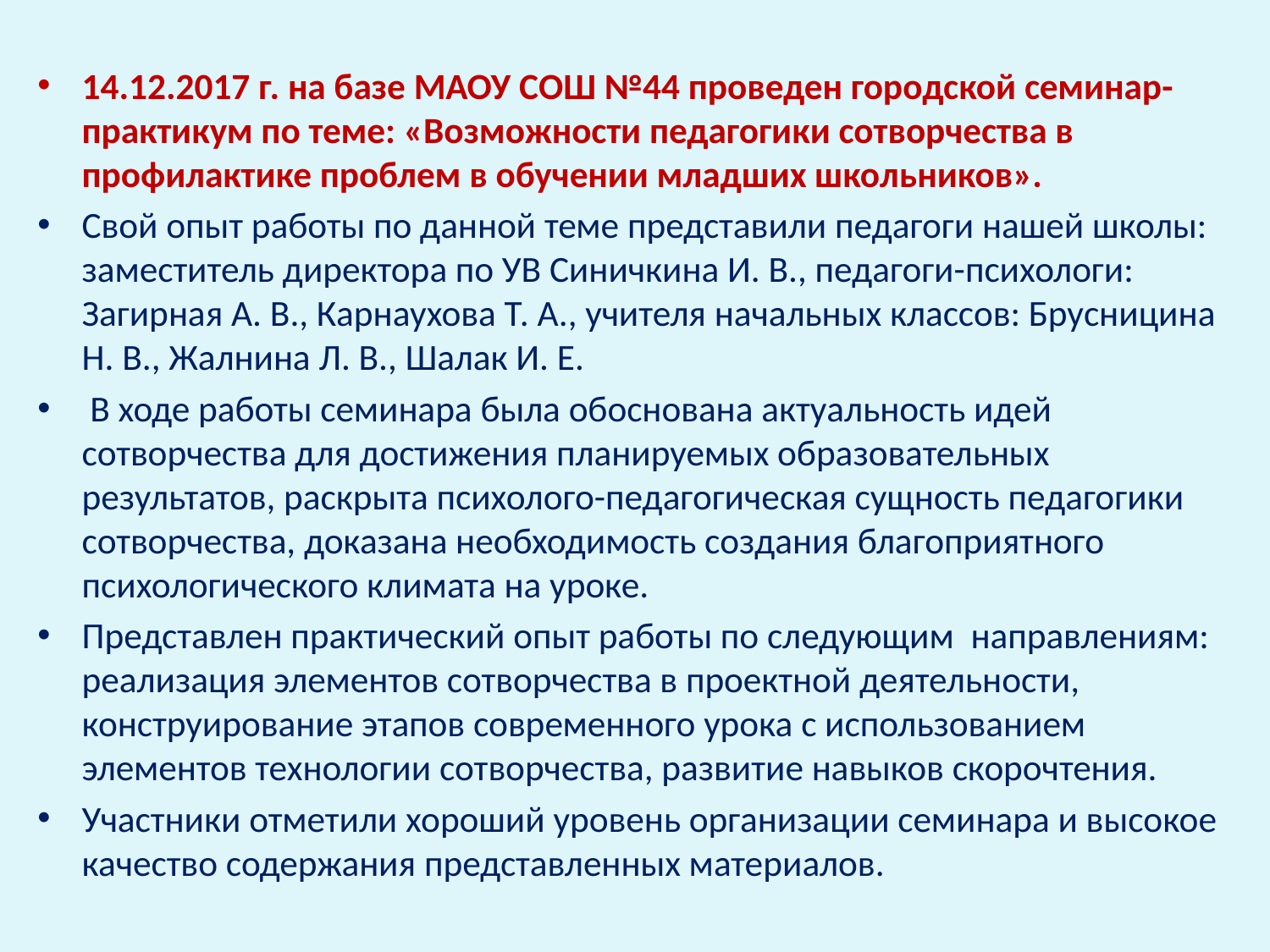

14.12.2017 г. на базе МАОУ СОШ №44 проведен городской семинар-практикум по теме: «Возможности педагогики сотворчества в профилактике проблем в обучении младших школьников».
Свой опыт работы по данной теме представили педагоги нашей школы: заместитель директора по УВ Синичкина И. В., педагоги-психологи: Загирная А. В., Карнаухова Т. А., учителя начальных классов: Брусницина Н. В., Жалнина Л. В., Шалак И. Е.
 В ходе работы семинара была обоснована актуальность идей сотворчества для достижения планируемых образовательных результатов, раскрыта психолого-педагогическая сущность педагогики сотворчества, доказана необходимость создания благоприятного психологического климата на уроке.
Представлен практический опыт работы по следующим  направлениям: реализация элементов сотворчества в проектной деятельности, конструирование этапов современного урока с использованием элементов технологии сотворчества, развитие навыков скорочтения.
Участники отметили хороший уровень организации семинара и высокое качество содержания представленных материалов.